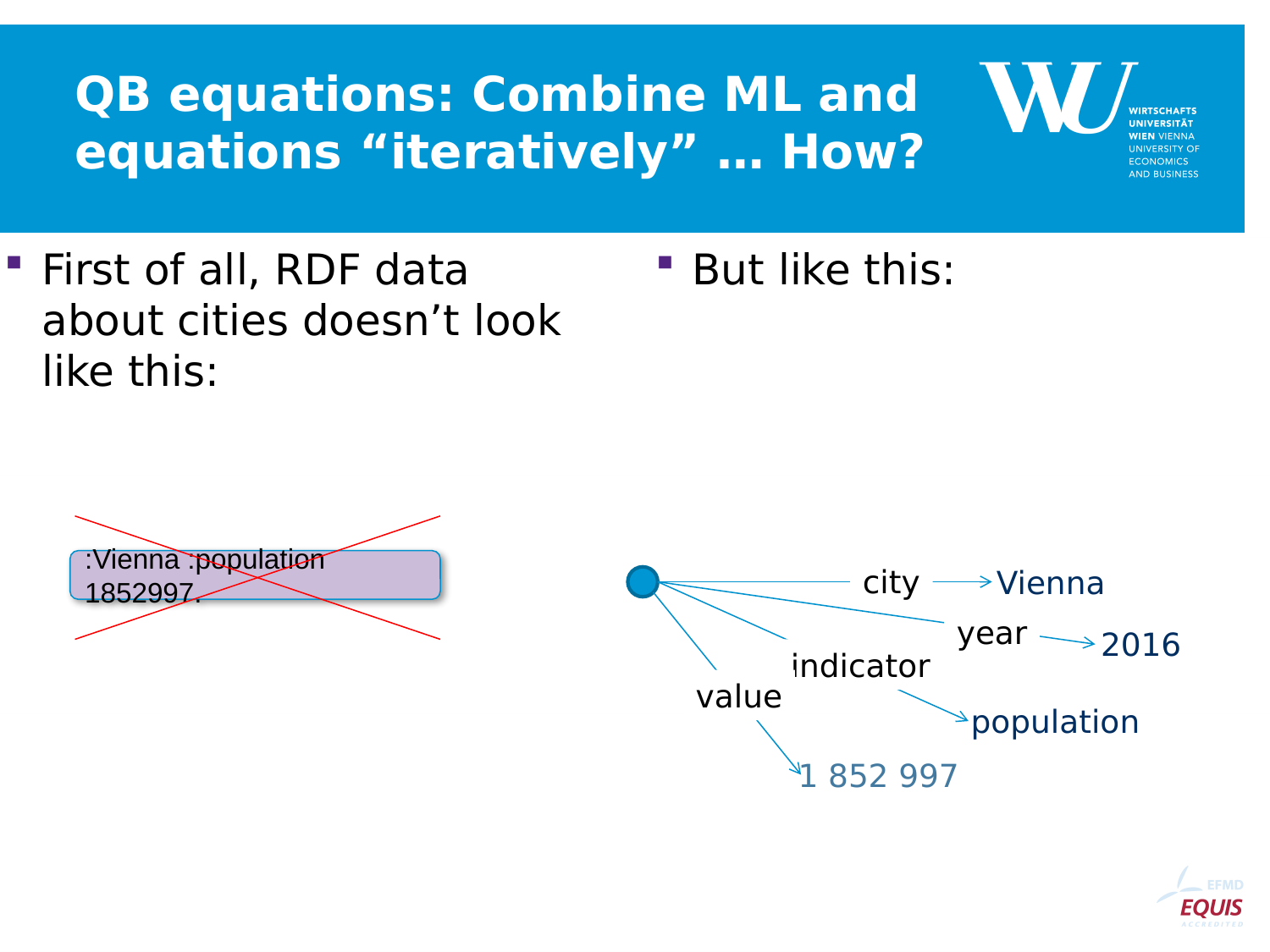

# QB equations: Combine ML and equations “iteratively” … How?
But like this:
First of all, RDF data about cities doesn’t look like this:
:Vienna :population 1852997.
city
Vienna

year
2016
indicator
value
population
1 852 997